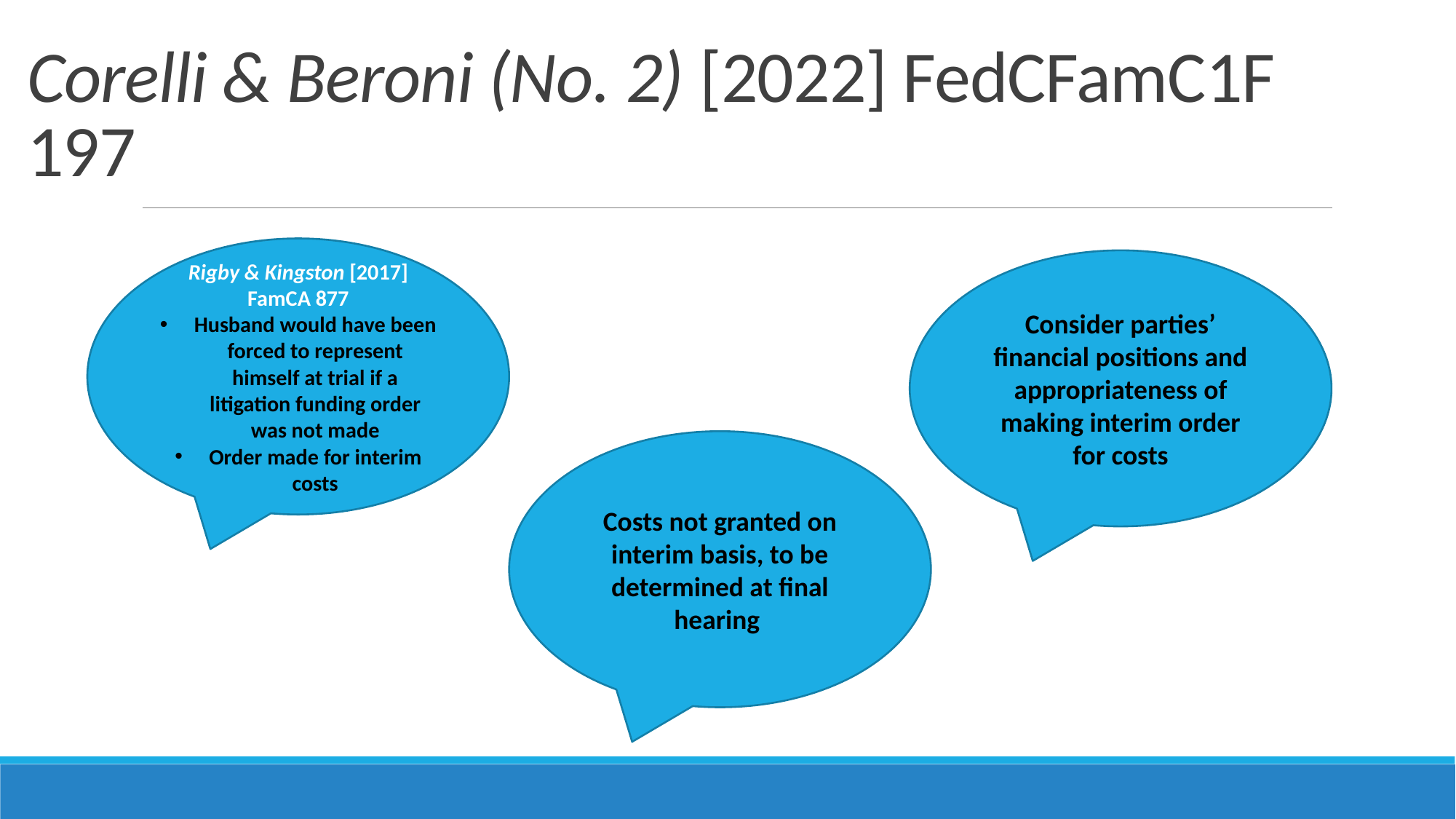

# Corelli & Beroni (No. 2) [2022] FedCFamC1F 197
Rigby & Kingston [2017] FamCA 877
Husband would have been forced to represent himself at trial if a litigation funding order was not made
Order made for interim costs
Consider parties’ financial positions and appropriateness of making interim order for costs
Costs not granted on interim basis, to be determined at final hearing